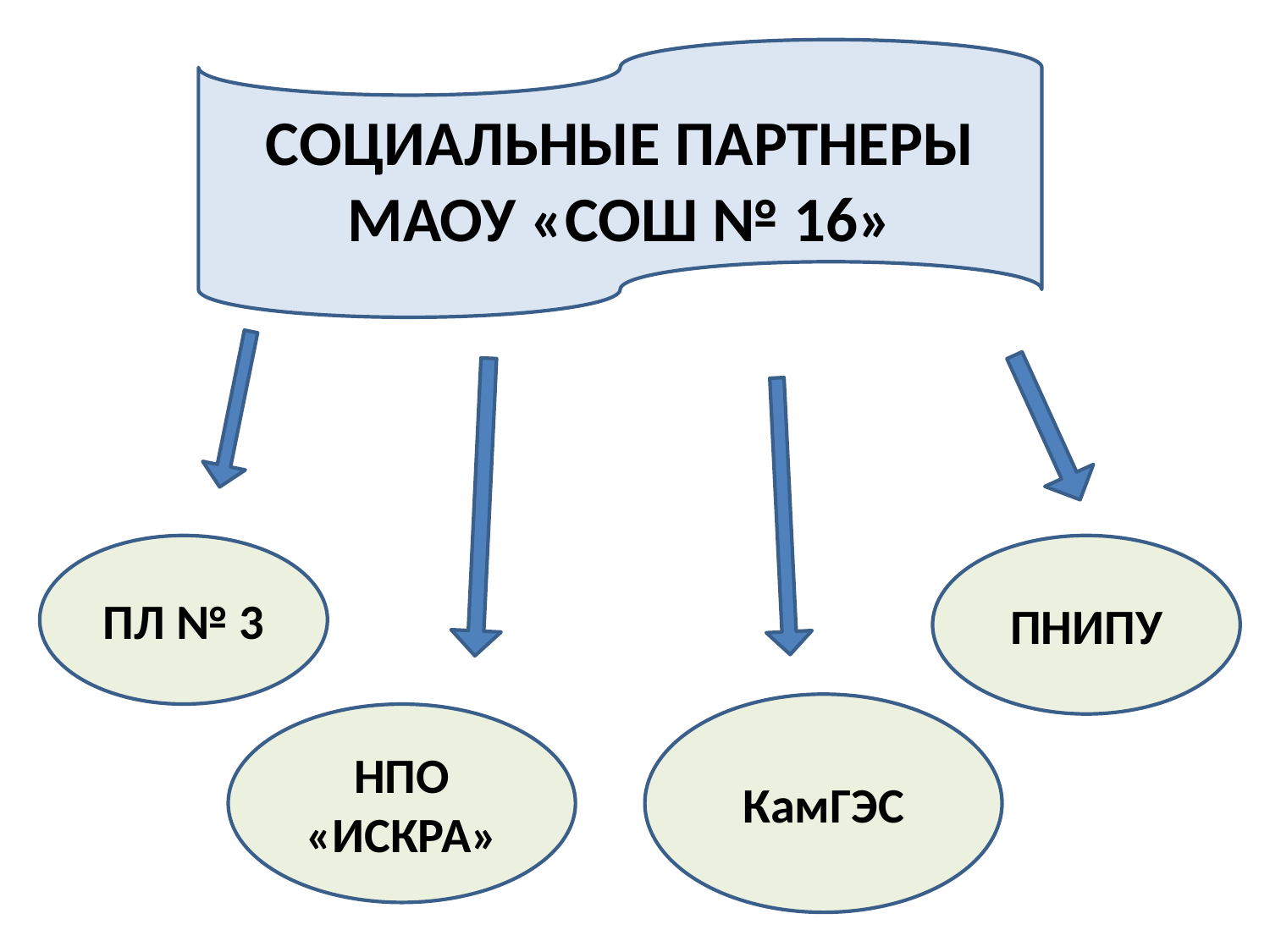

СОЦИАЛЬНЫЕ ПАРТНЕРЫ
МАОУ «СОШ № 16»

ПЛ № 3
ПНИПУ
КамГЭС
НПО «ИСКРА»